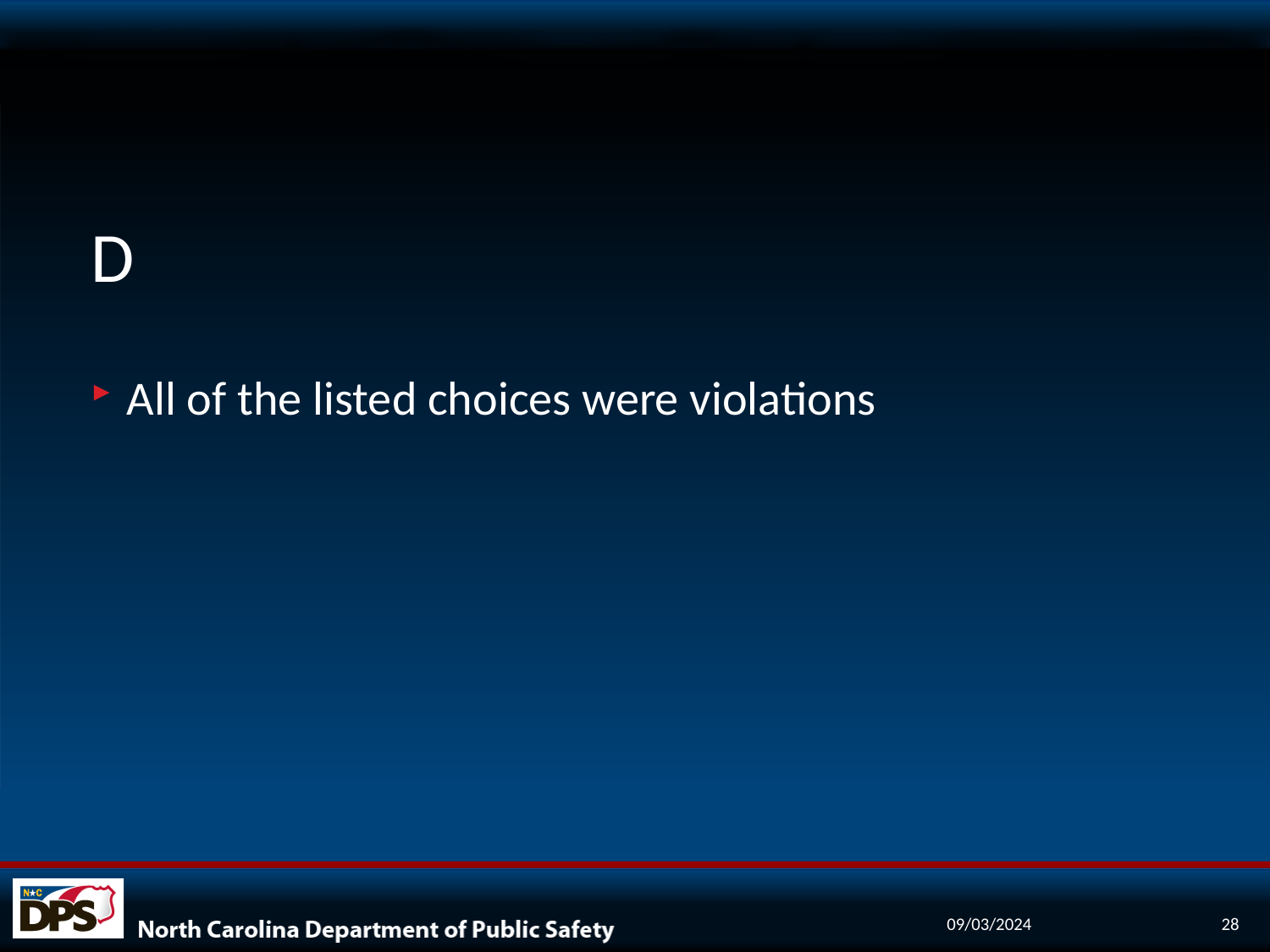

D

All of the listed choices were violations

09/03/2024
28